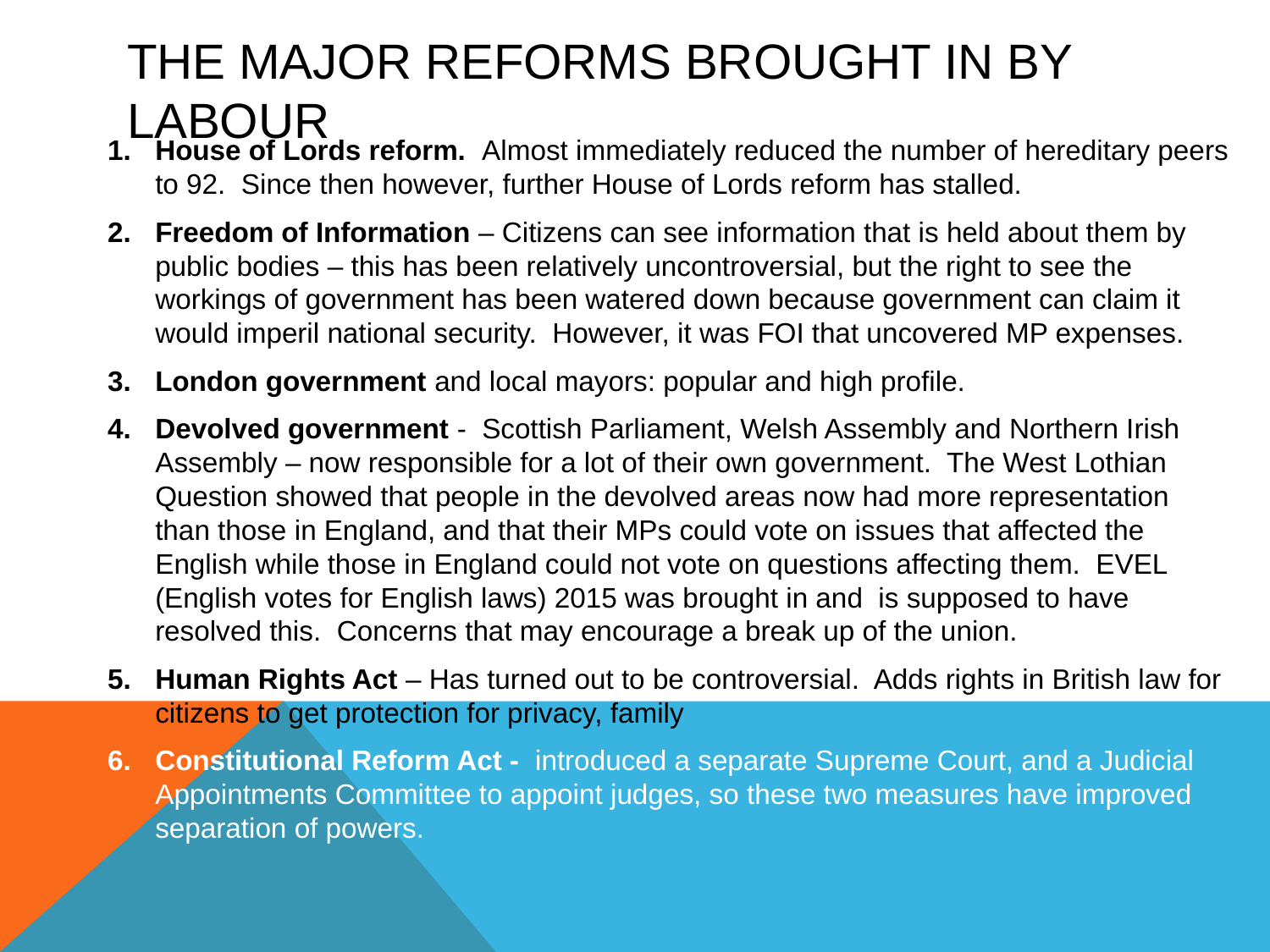

# The major reforms brought in by labour
House of Lords reform.  Almost immediately reduced the number of hereditary peers to 92.  Since then however, further House of Lords reform has stalled.
Freedom of Information – Citizens can see information that is held about them by public bodies – this has been relatively uncontroversial, but the right to see the workings of government has been watered down because government can claim it would imperil national security.  However, it was FOI that uncovered MP expenses.
London government and local mayors: popular and high profile.
Devolved government -  Scottish Parliament, Welsh Assembly and Northern Irish Assembly – now responsible for a lot of their own government.  The West Lothian Question showed that people in the devolved areas now had more representation than those in England, and that their MPs could vote on issues that affected the English while those in England could not vote on questions affecting them.  EVEL (English votes for English laws) 2015 was brought in and  is supposed to have resolved this.  Concerns that may encourage a break up of the union.
Human Rights Act – Has turned out to be controversial.  Adds rights in British law for citizens to get protection for privacy, family
Constitutional Reform Act -  introduced a separate Supreme Court, and a Judicial Appointments Committee to appoint judges, so these two measures have improved separation of powers.